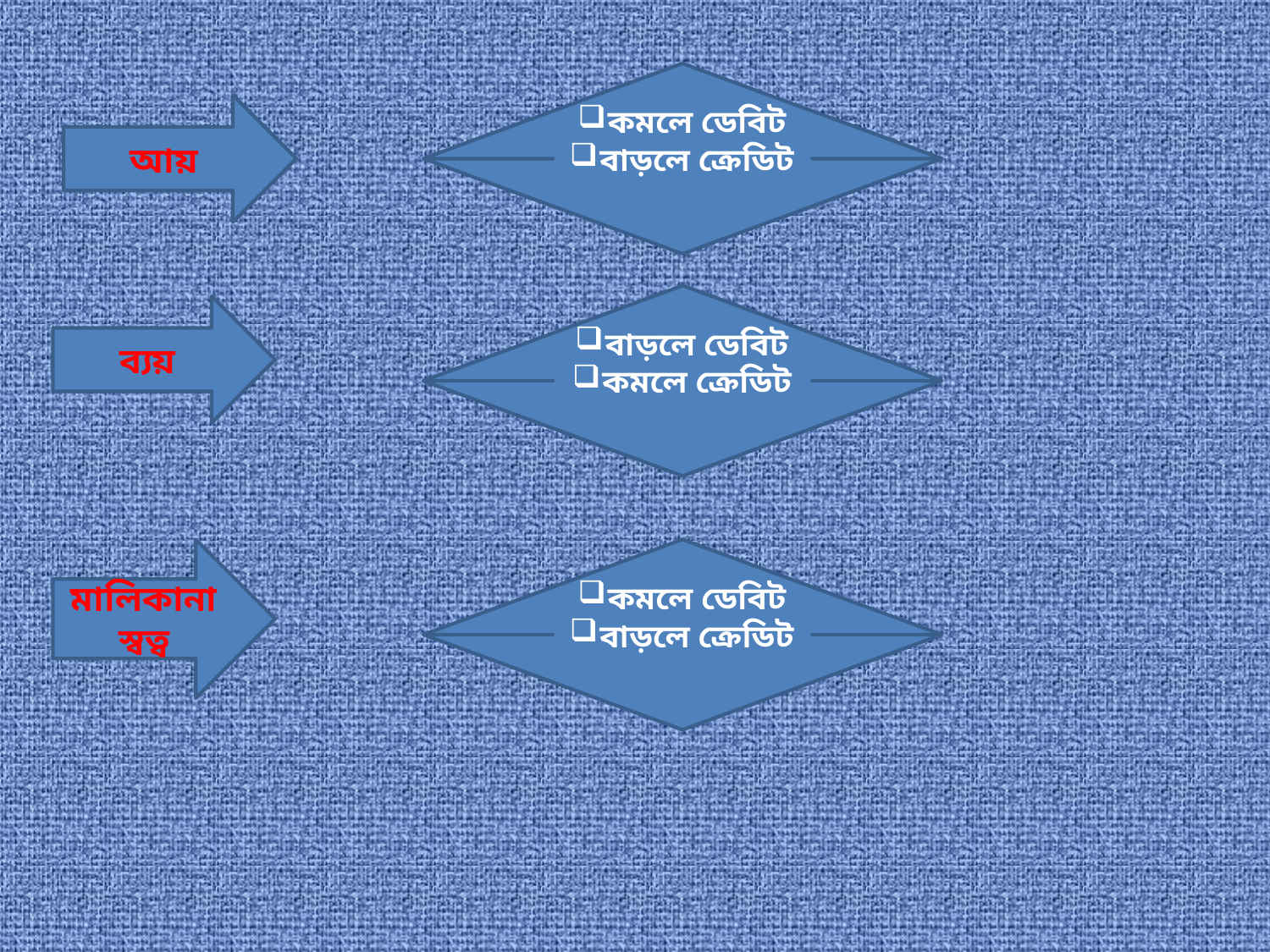

কমলে ডেবিট
বাড়লে ক্রেডিট

আয়
বাড়লে ডেবিট
কমলে ক্রেডিট

ব্যয়
মালিকানা স্বত্ব
কমলে ডেবিট
বাড়লে ক্রেডিট